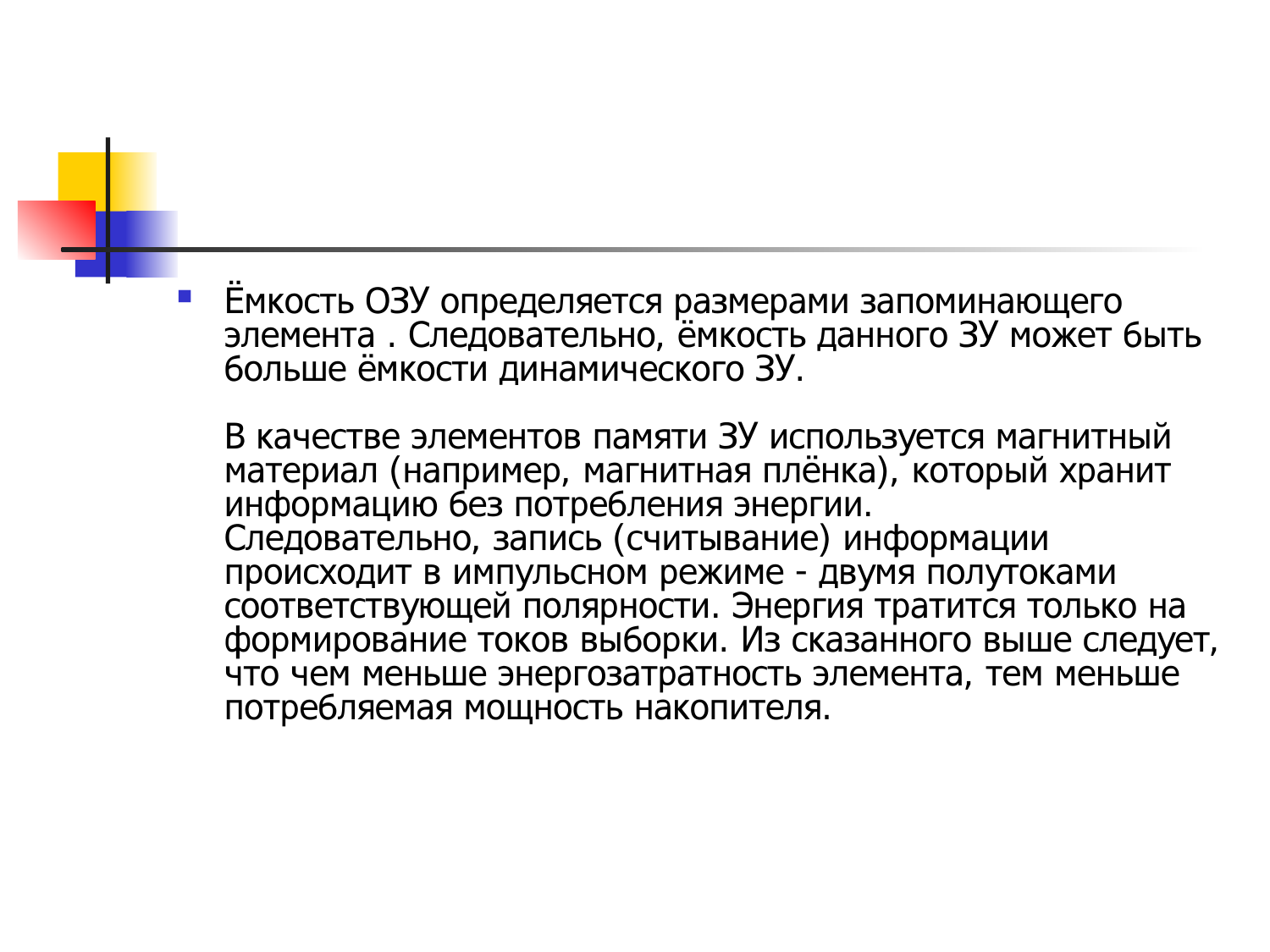

#
Ёмкость ОЗУ определяется размерами запоминающего элемента . Следовательно, ёмкость данного ЗУ может быть больше ёмкости динамического ЗУ.
В качестве элементов памяти ЗУ используется магнитный материал (например, магнитная плёнка), который хранит информацию без потребления энергии.
Следовательно, запись (считывание) информации происходит в импульсном режиме - двумя полутоками соответствующей полярности. Энергия тратится только на формирование токов выборки. Из сказанного выше следует, что чем меньше энергозатратность элемента, тем меньше потребляемая мощность накопителя.